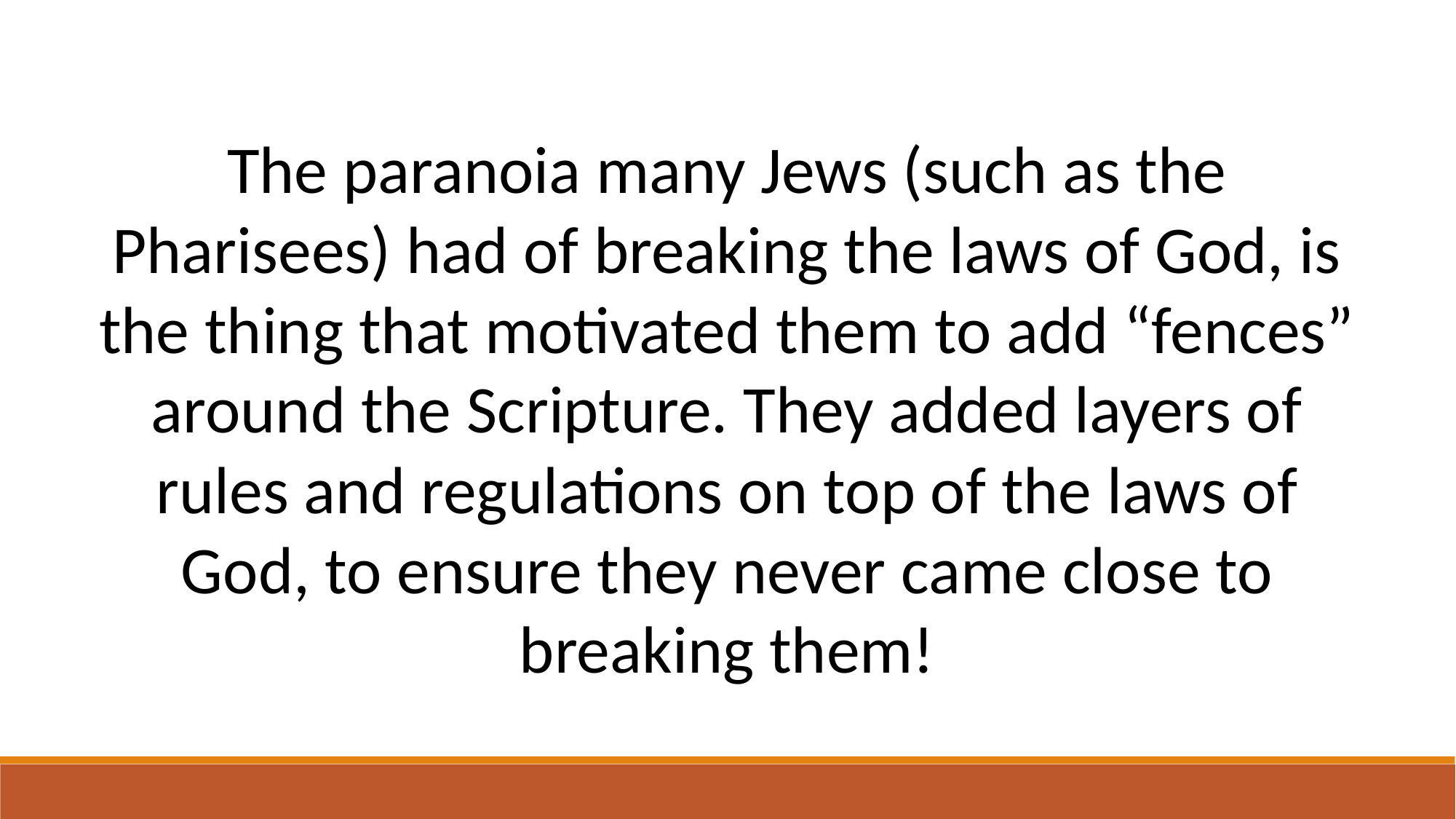

The paranoia many Jews (such as the Pharisees) had of breaking the laws of God, is the thing that motivated them to add “fences” around the Scripture. They added layers of rules and regulations on top of the laws of God, to ensure they never came close to breaking them!